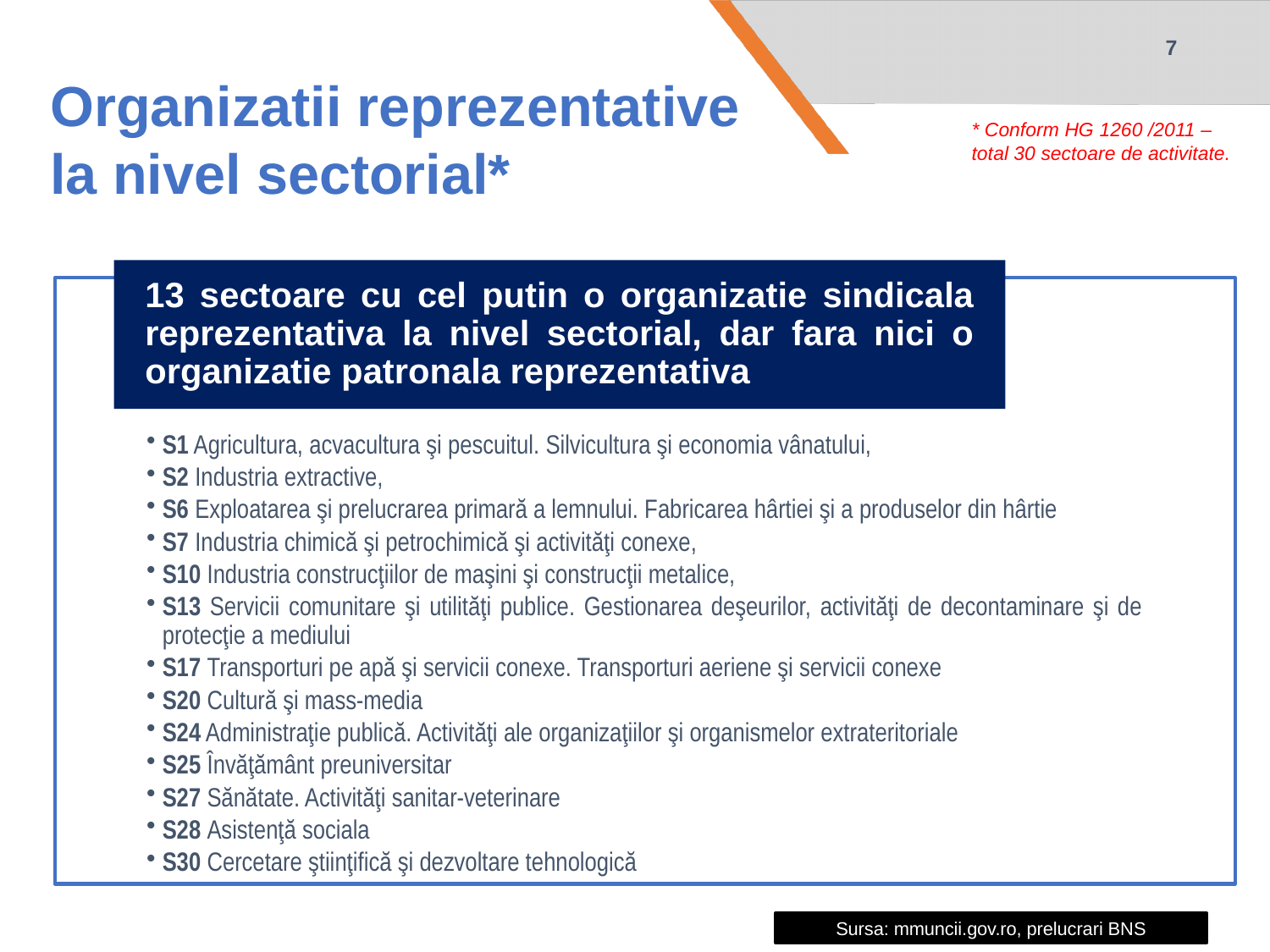

7
# Organizatii reprezentative la nivel sectorial*
* Conform HG 1260 /2011 – total 30 sectoare de activitate.
S1 Agricultura, acvacultura şi pescuitul. Silvicultura şi economia vânatului,
S2 Industria extractive,
S6 Exploatarea şi prelucrarea primară a lemnului. Fabricarea hârtiei şi a produselor din hârtie
S7 Industria chimică şi petrochimică şi activităţi conexe,
S10 Industria construcţiilor de maşini şi construcţii metalice,
S13 Servicii comunitare şi utilităţi publice. Gestionarea deşeurilor, activităţi de decontaminare şi de protecţie a mediului
S17 Transporturi pe apă şi servicii conexe. Transporturi aeriene şi servicii conexe
S20 Cultură şi mass-media
S24 Administraţie publică. Activităţi ale organizaţiilor şi organismelor extrateritoriale
S25 Învăţământ preuniversitar
S27 Sănătate. Activităţi sanitar-veterinare
S28 Asistenţă sociala
S30 Cercetare ştiinţifică şi dezvoltare tehnologică
13 sectoare cu cel putin o organizatie sindicala reprezentativa la nivel sectorial, dar fara nici o organizatie patronala reprezentativa
Sursa: mmuncii.gov.ro, prelucrari BNS